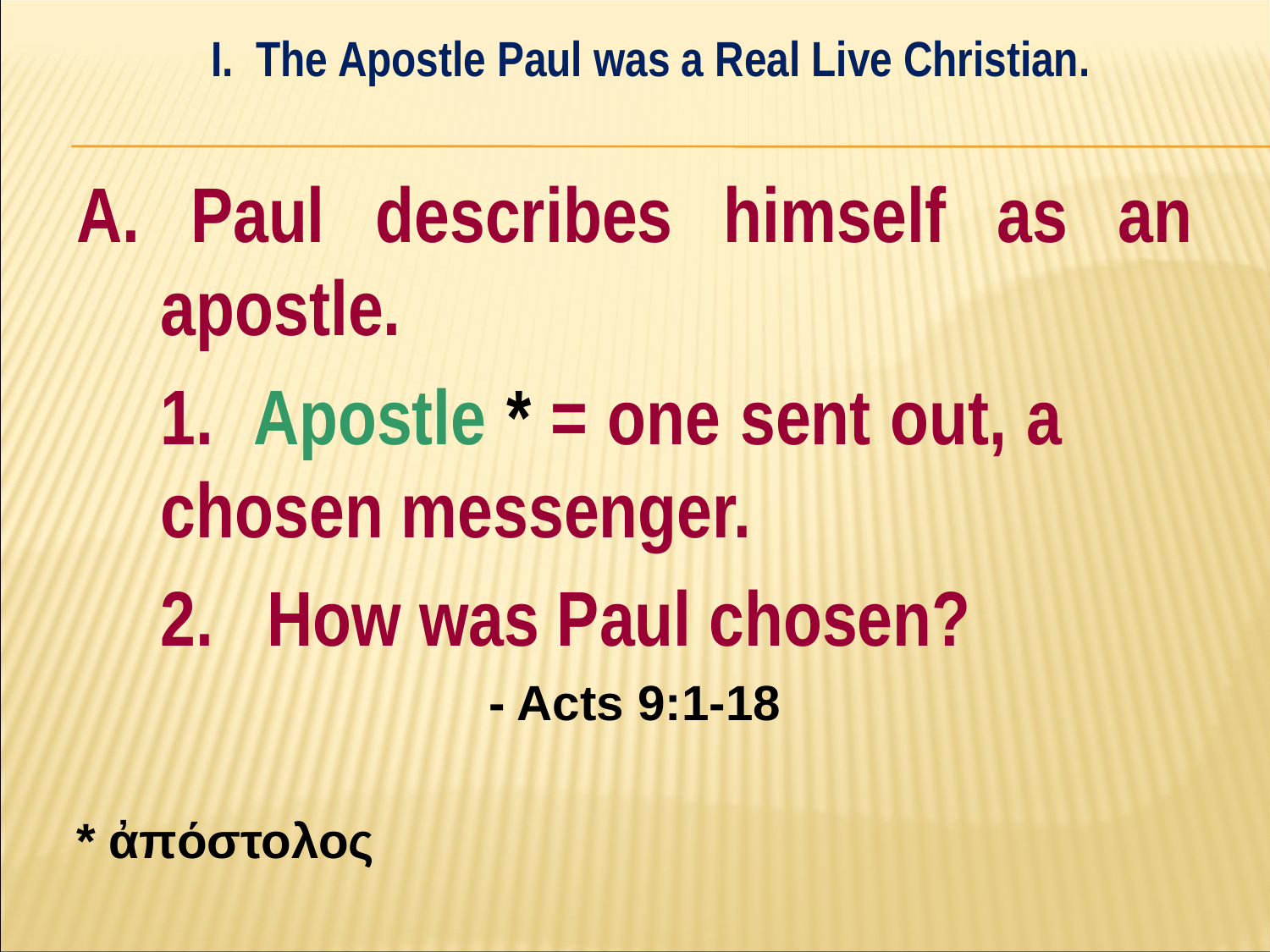

I.  The Apostle Paul was a Real Live Christian.
#
A. Paul describes himself as an apostle.
	1.  Apostle * = one sent out, a 	chosen messenger.
	2.   How was Paul chosen?
- Acts 9:1-18

* ἀπόστολος